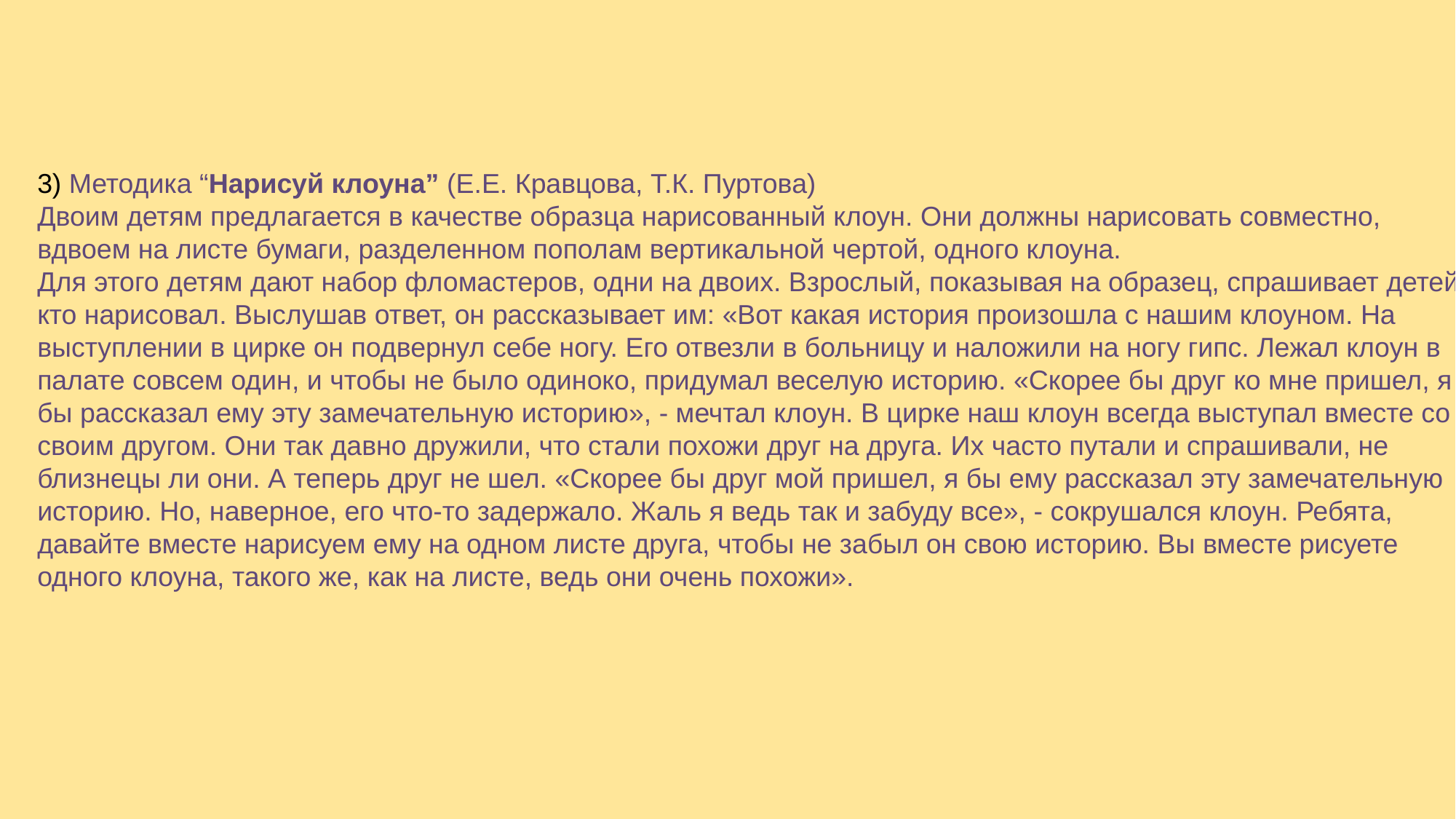

3) Методика “Нарисуй клоуна” (Е.Е. Кравцова, Т.К. Пуртова)
Двоим детям предлагается в качестве образца нарисованный клоун. Они должны нарисовать совместно, вдвоем на листе бумаги, разделенном пополам вертикальной чертой, одного клоуна.
Для этого детям дают набор фломастеров, одни на двоих. Взрослый, показывая на образец, спрашивает детей, кто нарисовал. Выслушав ответ, он рассказывает им: «Вот какая история произошла с нашим клоуном. На выступлении в цирке он подвернул себе ногу. Его отвезли в больницу и наложили на ногу гипс. Лежал клоун в палате совсем один, и чтобы не было одиноко, придумал веселую историю. «Скорее бы друг ко мне пришел, я бы рассказал ему эту замечательную историю», - мечтал клоун. В цирке наш клоун всегда выступал вместе со своим другом. Они так давно дружили, что стали похожи друг на друга. Их часто путали и спрашивали, не близнецы ли они. А теперь друг не шел. «Скорее бы друг мой пришел, я бы ему рассказал эту замечательную историю. Но, наверное, его что-то задержало. Жаль я ведь так и забуду все», - сокрушался клоун. Ребята, давайте вместе нарисуем ему на одном листе друга, чтобы не забыл он свою историю. Вы вместе рисуете одного клоуна, такого же, как на листе, ведь они очень похожи».